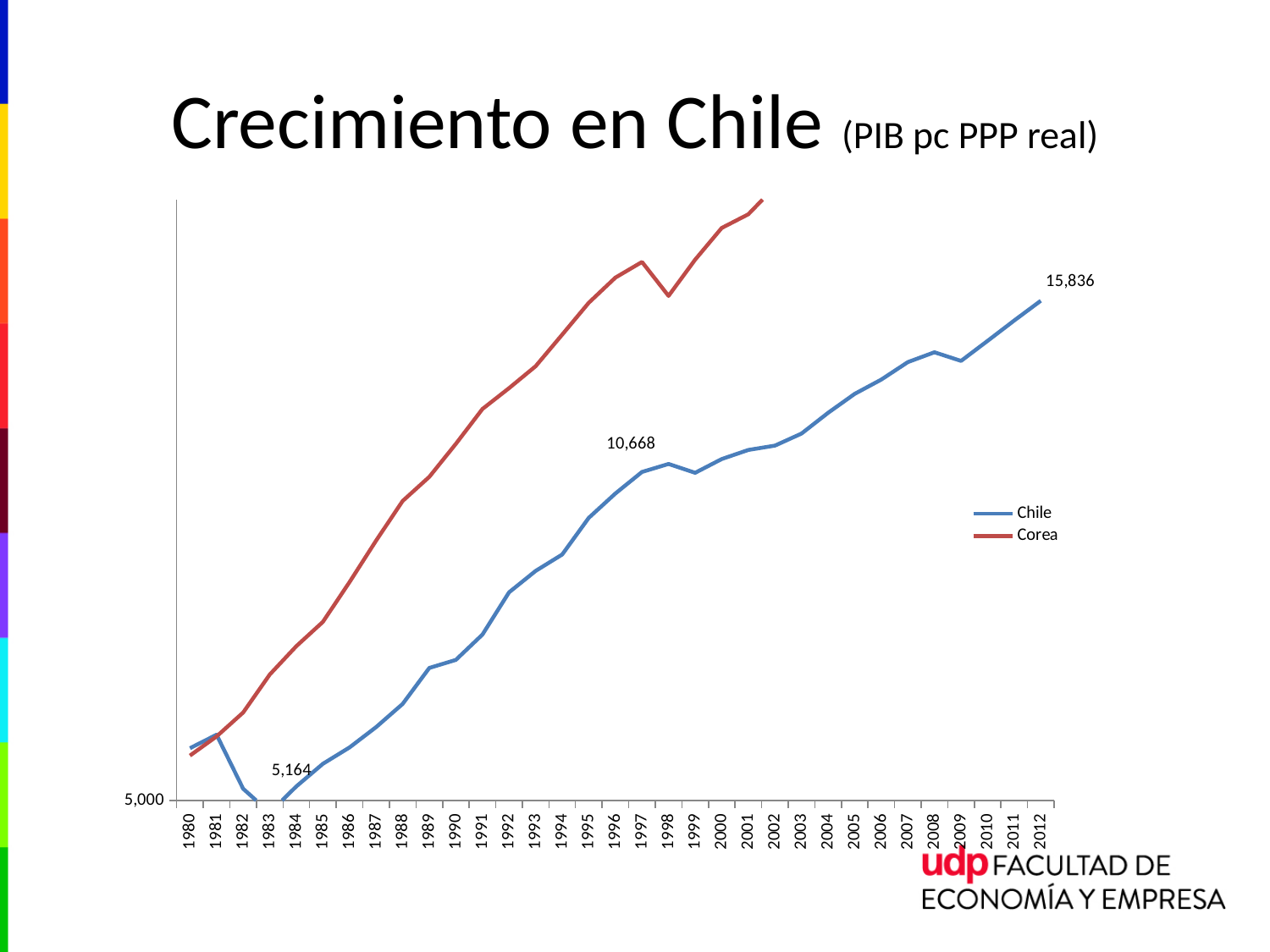

# Crecimiento en Chile (PIB pc PPP real)

### Chart

| Category |  |  |  |
|---|---|---|---|
| 1980 | 5639.175155918972 | 5543.57224664584 | 25509.5169985697 |
| 1981 | 5817.52461348502 | 5794.185901944072 | 25902.31232513749 |
| 1982 | 5135.597290356181 | 6123.26114846125 | 25148.49091788107 |
| 1983 | 4861.787724887961 | 6683.780237033862 | 26044.94593484807 |
| 1984 | 5163.609789583252 | 7136.626582354702 | 27678.15117141949 |
| 1985 | 5439.856142240071 | 7547.38242141231 | 28562.06183487165 |
| 1986 | 5648.915070967333 | 8272.198951141405 | 29269.19665352116 |
| 1987 | 5920.784916652544 | 9104.31797610139 | 29927.48329474306 |
| 1988 | 6246.187830537111 | 9977.13666916932 | 30872.92790563561 |
| 1989 | 6786.672880179595 | 10548.26701464958 | 31673.00734546368 |
| 1990 | 6913.576235932372 | 11382.6423297585 | 31898.50294243719 |
| 1991 | 7330.042140995445 | 12337.00930893782 | 31392.8714014096 |
| 1992 | 8079.902442879167 | 12943.72886674313 | 32014.62688196356 |
| 1993 | 8488.390904203 | 13615.12291292261 | 32502.81818566554 |
| 1994 | 8817.30392568291 | 14645.40640070926 | 33427.71143862636 |
| 1995 | 9595.371239519527 | 15761.3163869837 | 33873.99634967966 |
| 1996 | 10150.51609857434 | 16704.35996962761 | 34749.84595054085 |
| 1997 | 10668.12489520393 | 17318.07737210614 | 35880.97866550281 |
| 1998 | 10866.70297009933 | 16014.96634738539 | 37026.1080136594 |
| 1999 | 10647.59255072746 | 17410.07383946011 | 38385.53612385318 |
| 2000 | 10990.31342694946 | 18730.42509551238 | 39544.955546896 |
| 2001 | 11224.01174396761 | 19331.1548793228 | 39583.6100813157 |
| 2002 | 11336.5788601059 | 20598.0732714234 | 39934.95799236195 |
| 2003 | 11655.36685497772 | 21070.52958551235 | 40603.85346304887 |
| 2004 | 12227.55016895193 | 21961.18456989572 | 41629.71122196018 |
| 2005 | 12773.41837060634 | 22783.2700526441 | 42516.39346999928 |
| 2006 | 13201.32063167499 | 23847.2218917107 | 43228.11114710698 |
| 2007 | 13745.72955439067 | 24948.25770096082 | 43635.58520681423 |
| 2008 | 14061.39679733207 | 25338.65355804534 | 43069.58198572079 |
| 2009 | 13784.15122227076 | 25299.18491453746 | 41366.28989452277 |
| 2010 | 14435.07908069514 | 26774.03488721843 | 42000.96516226517 |
| 2011 | 15129.0979628462 | 27554.1185970895 | 42446.78168032088 |
| 2012 | 15835.92899748973 | 27990.83396162968 | 43063.35705787484 |